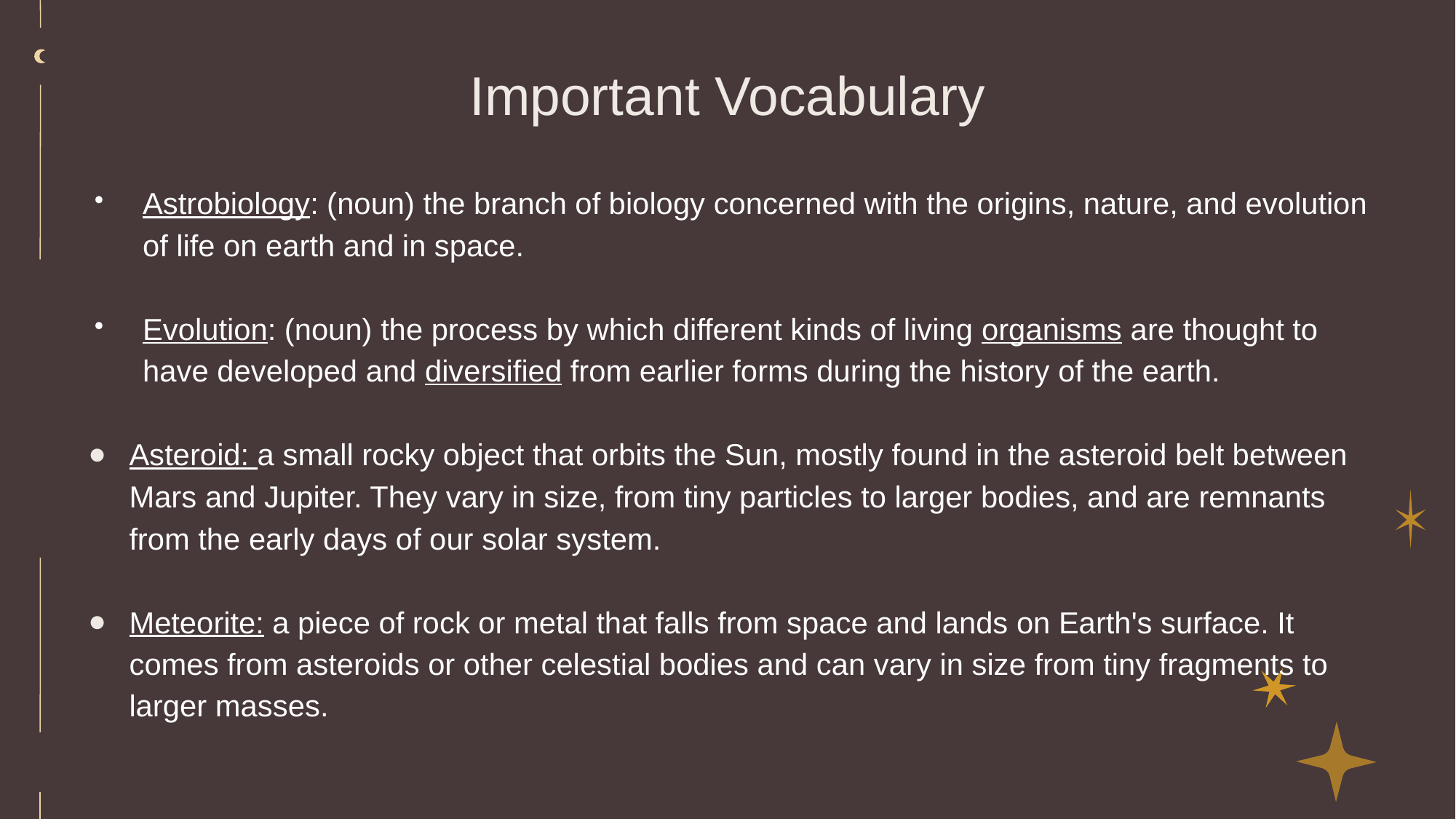

# Important Vocabulary
Astrobiology: (noun) the branch of biology concerned with the origins, nature, and evolution of life on earth and in space.

Evolution: (noun) the process by which different kinds of living organisms are thought to have developed and diversified from earlier forms during the history of the earth.

Asteroid: a small rocky object that orbits the Sun, mostly found in the asteroid belt between Mars and Jupiter. They vary in size, from tiny particles to larger bodies, and are remnants from the early days of our solar system.
Meteorite: a piece of rock or metal that falls from space and lands on Earth's surface. It comes from asteroids or other celestial bodies and can vary in size from tiny fragments to larger masses.